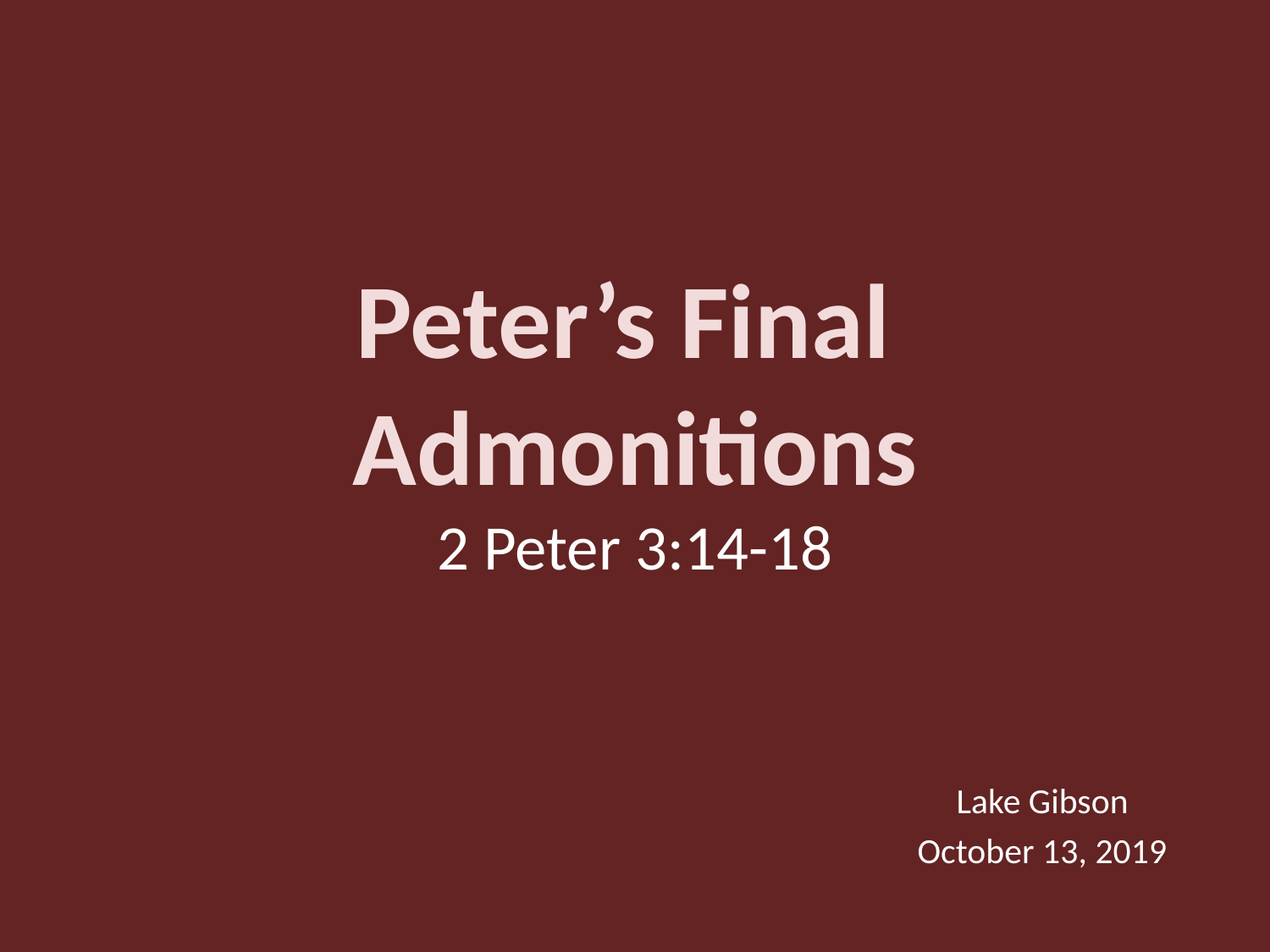

# Peter’s Final Admonitions 2 Peter 3:14-18
Lake Gibson
October 13, 2019